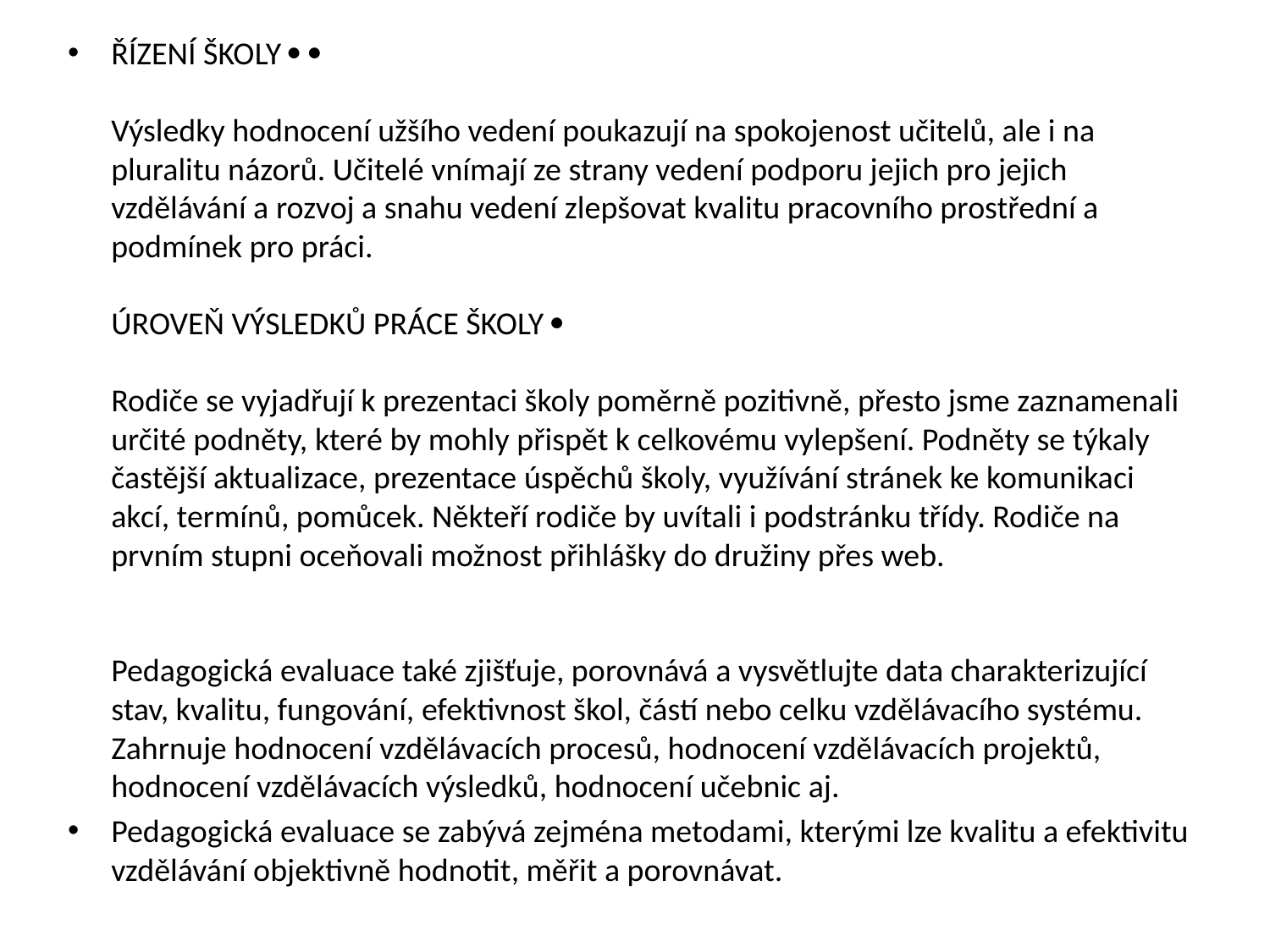

ŘÍZENÍ ŠKOLY • •
Výsledky hodnocení užšího vedení poukazují na spokojenost učitelů, ale i na pluralitu názorů. Učitelé vnímají ze strany vedení podporu jejich pro jejich vzdělávání a rozvoj a snahu vedení zlepšovat kvalitu pracovního prostřední a podmínek pro práci.
ÚROVEŇ VÝSLEDKŮ PRÁCE ŠKOLY •
Rodiče se vyjadřují k prezentaci školy poměrně pozitivně, přesto jsme zaznamenali určité podněty, které by mohly přispět k celkovému vylepšení. Podněty se týkaly častější aktualizace, prezentace úspěchů školy, využívání stránek ke komunikaci akcí, termínů, pomůcek. Někteří rodiče by uvítali i podstránku třídy. Rodiče na prvním stupni oceňovali možnost přihlášky do družiny přes web.
Pedagogická evaluace také zjišťuje, porovnává a vysvětlujte data charakterizující stav, kvalitu, fungování, efektivnost škol, částí nebo celku vzdělávacího systému. Zahrnuje hodnocení vzdělávacích procesů, hodnocení vzdělávacích projektů, hodnocení vzdělávacích výsledků, hodnocení učebnic aj.
Pedagogická evaluace se zabývá zejména metodami, kterými lze kvalitu a efektivitu vzdělávání objektivně hodnotit, měřit a porovnávat.